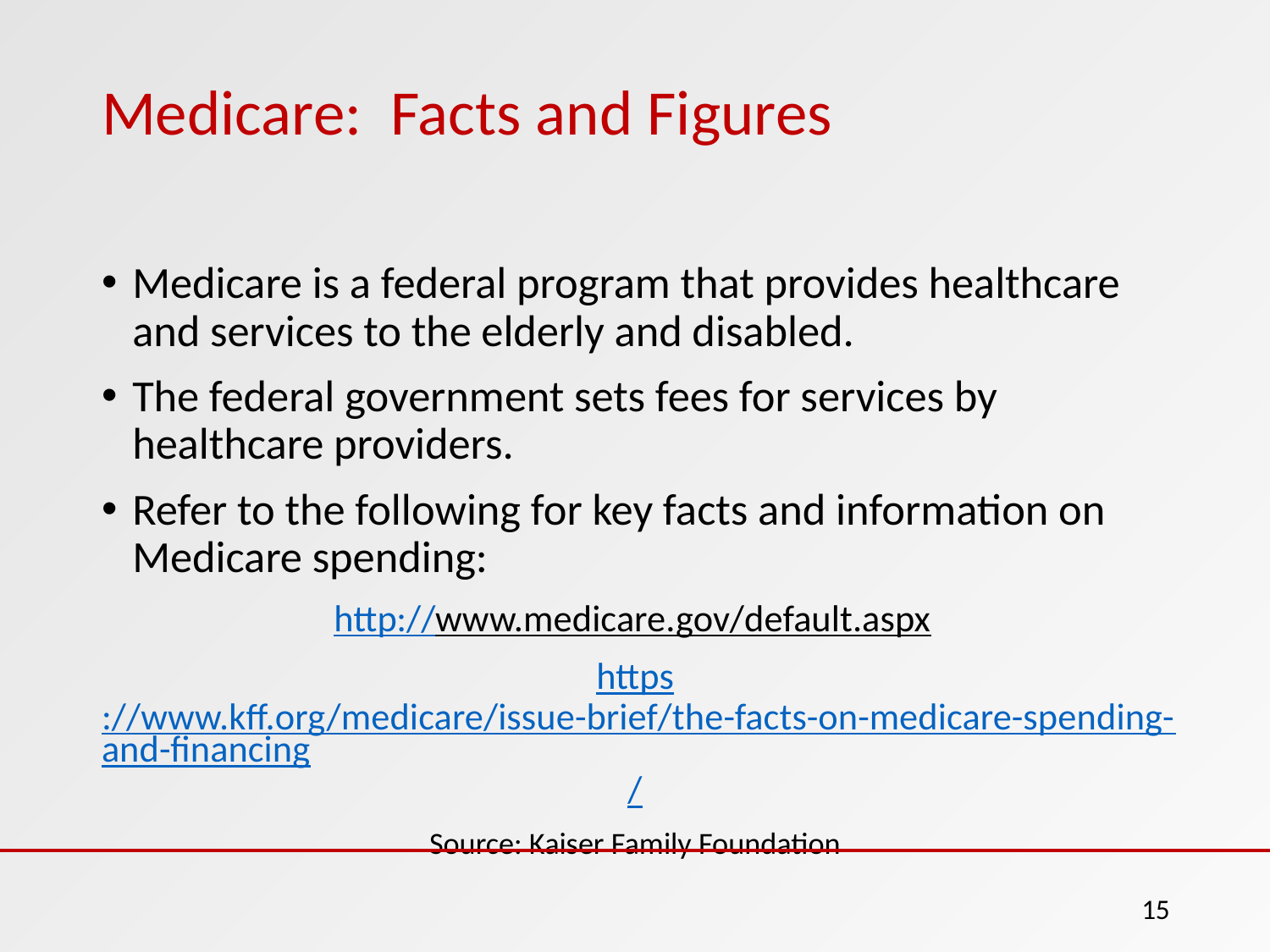

# Medicare:  Facts and Figures
Medicare is a federal program that provides healthcare and services to the elderly and disabled.
The federal government sets fees for services by healthcare providers.
Refer to the following for key facts and information on Medicare spending:
http://www.medicare.gov/default.aspx
https://www.kff.org/medicare/issue-brief/the-facts-on-medicare-spending-and-financing/
Source: Kaiser Family Foundation

15